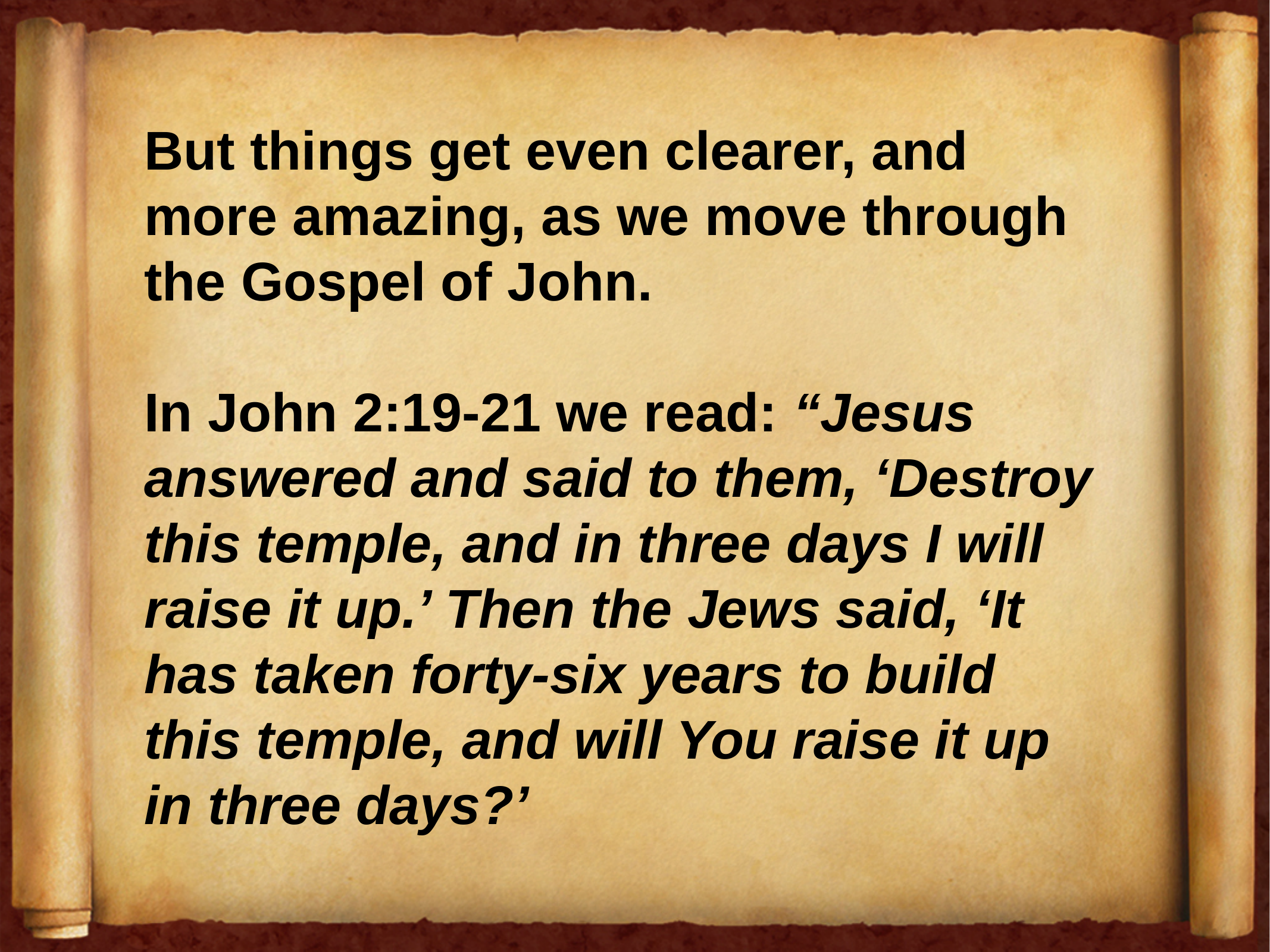

But things get even clearer, and more amazing, as we move through the Gospel of John.

In John 2:19-21 we read: “Jesus answered and said to them, ‘Destroy this temple, and in three days I will raise it up.’ Then the Jews said, ‘It has taken forty-six years to build this temple, and will You raise it up in three days?’